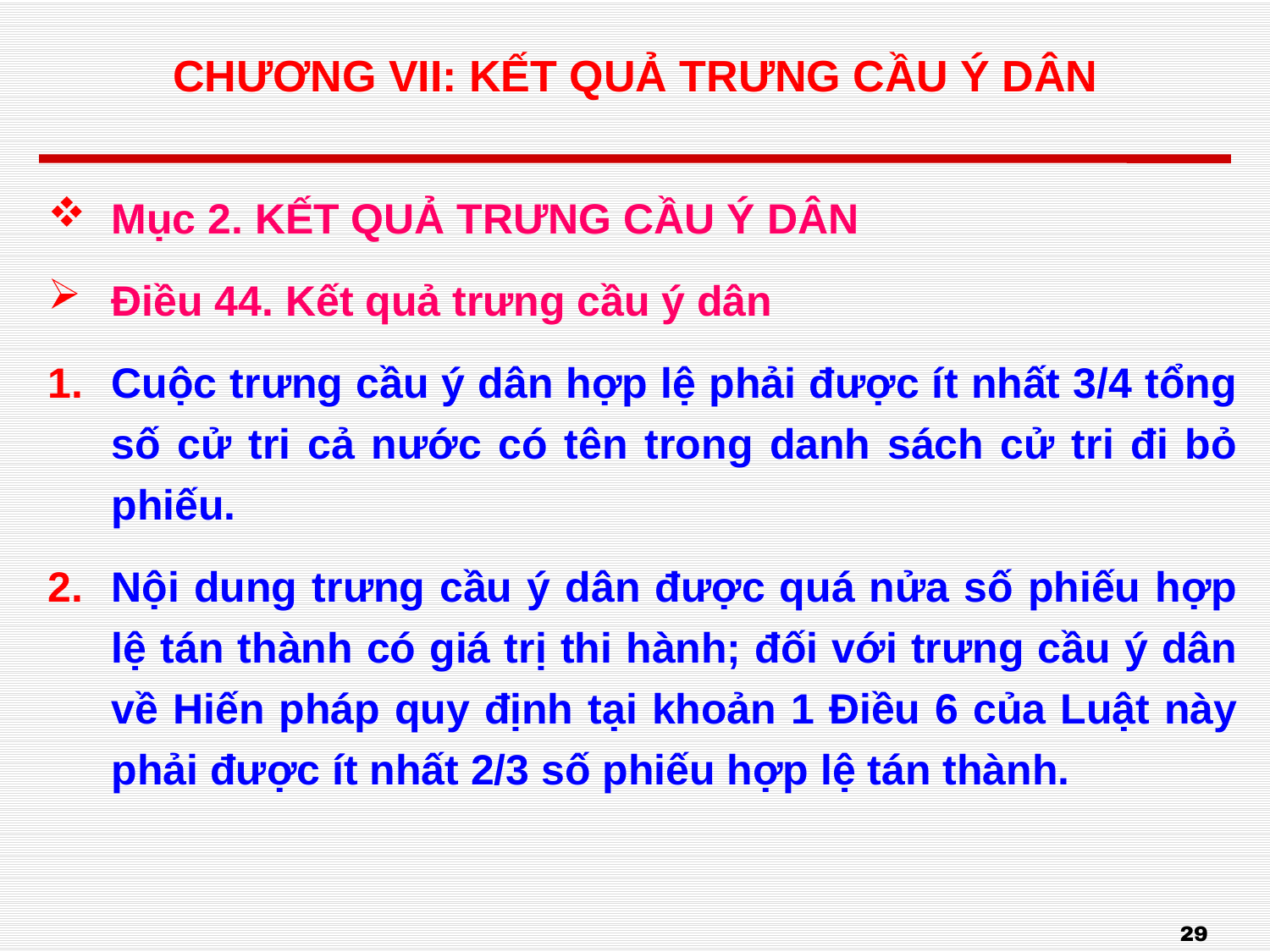

# CHƯƠNG VII: KẾT QUẢ TRƯNG CẦU Ý DÂN
Mục 2. KẾT QUẢ TRƯNG CẦU Ý DÂN
Điều 44. Kết quả trưng cầu ý dân
Cuộc trưng cầu ý dân hợp lệ phải được ít nhất 3/4 tổng số cử tri cả nước có tên trong danh sách cử tri đi bỏ phiếu.
Nội dung trưng cầu ý dân được quá nửa số phiếu hợp lệ tán thành có giá trị thi hành; đối với trưng cầu ý dân về Hiến pháp quy định tại khoản 1 Điều 6 của Luật này phải được ít nhất 2/3 số phiếu hợp lệ tán thành.